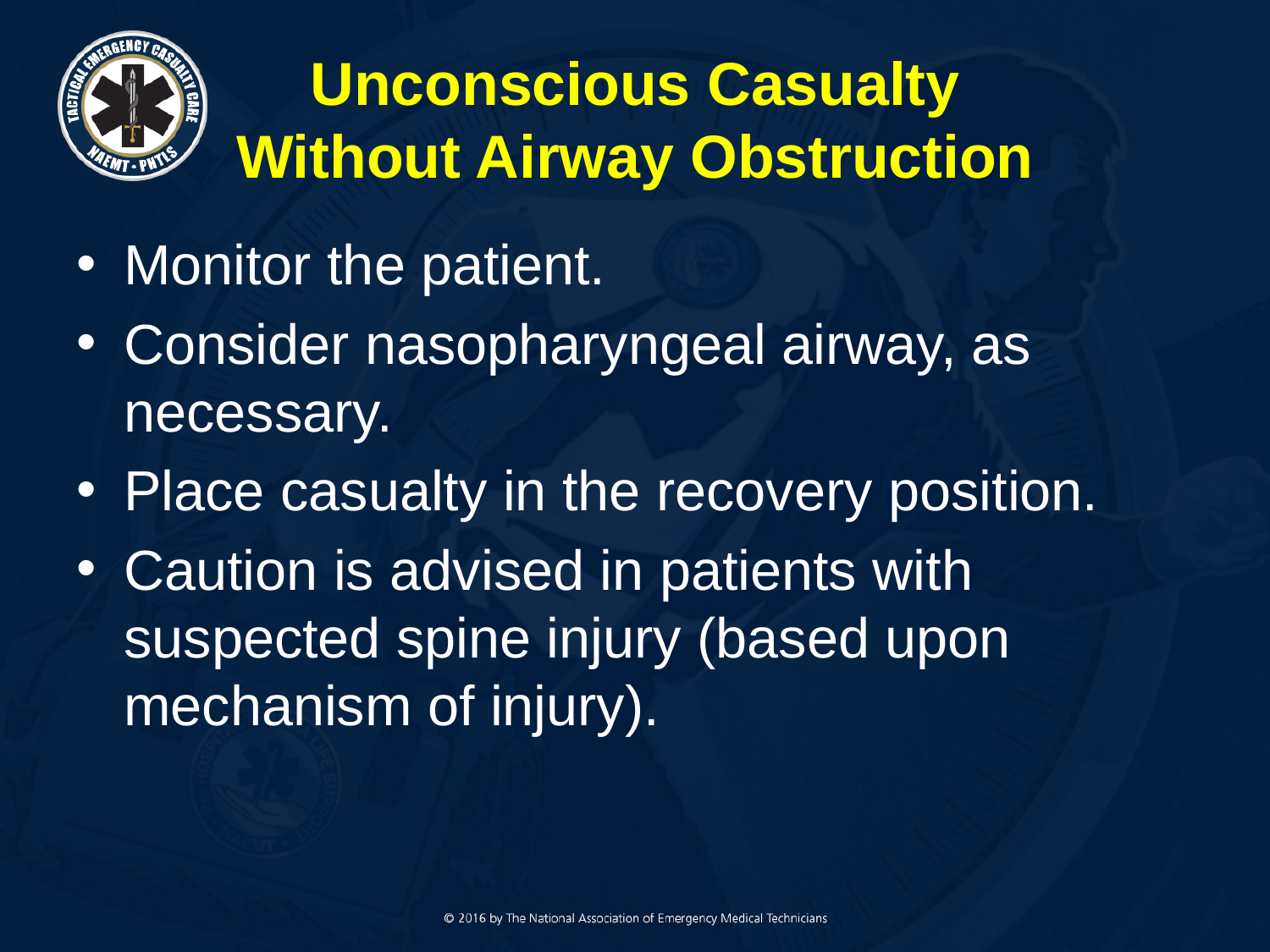

# Unconscious Casualty Without Airway Obstruction
Monitor the patient.
Consider nasopharyngeal airway, as necessary.
Place casualty in the recovery position.
Caution is advised in patients with suspected spine injury (based upon mechanism of injury).